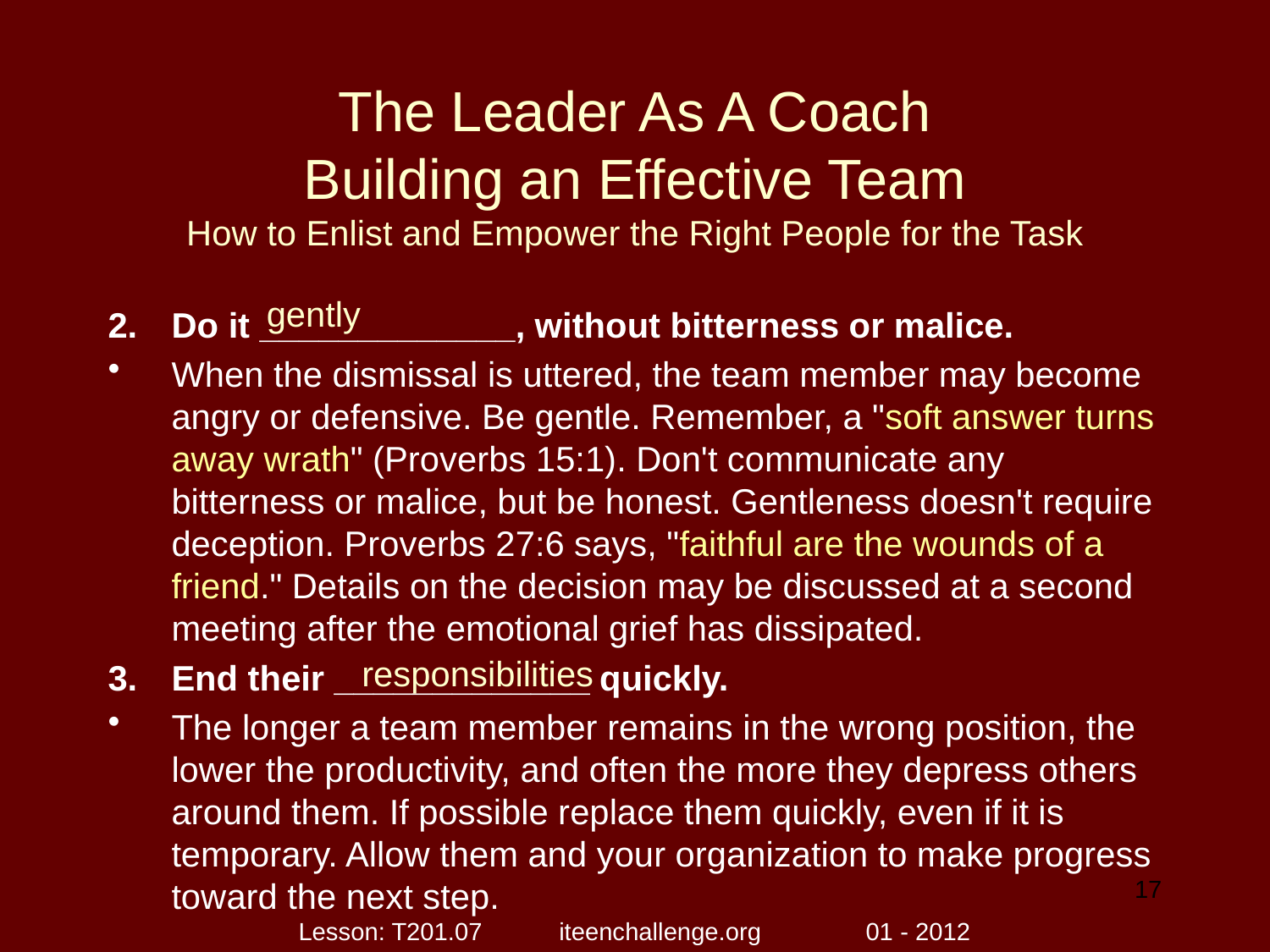

# The Leader As A Coach Building an Effective Team How to Enlist and Empower the Right People for the Task
gently
Do it _____________, without bitterness or malice.
When the dismissal is uttered, the team member may become angry or defensive. Be gentle. Remember, a "soft answer turns away wrath" (Proverbs 15:1). Don't communicate any bitterness or malice, but be honest. Gentleness doesn't require deception. Proverbs 27:6 says, "faithful are the wounds of a friend." Details on the decision may be discussed at a second meeting after the emotional grief has dissipated.
End their _____________ quickly.
The longer a team member remains in the wrong position, the lower the productivity, and often the more they depress others around them. If possible replace them quickly, even if it is temporary. Allow them and your organization to make progress toward the next step.
responsibilities
17
Lesson: T201.07           iteenchallenge.org               01 - 2012